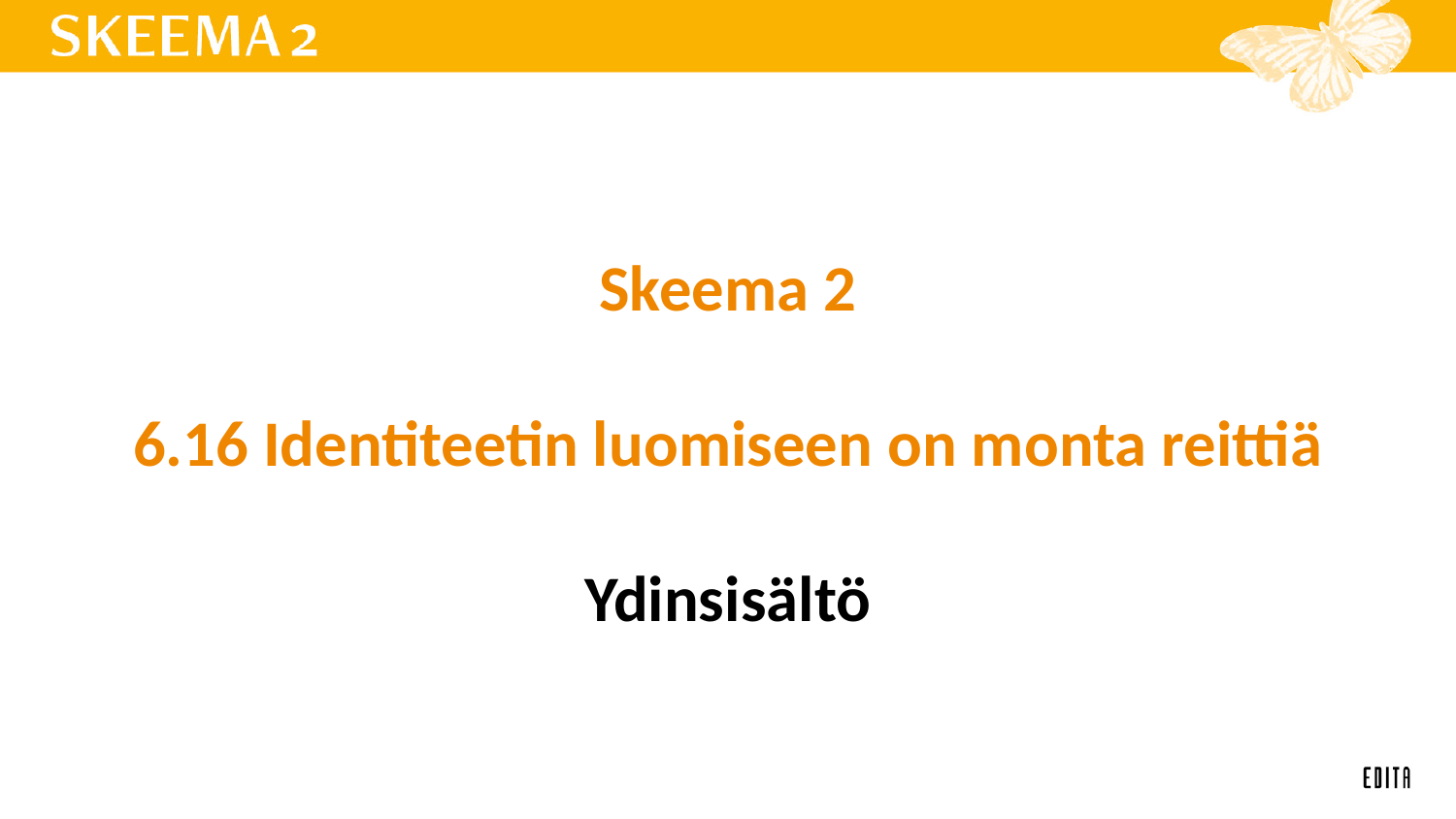

# Skeema 2 6.16 Identiteetin luomiseen on monta reittiä Ydinsisältö